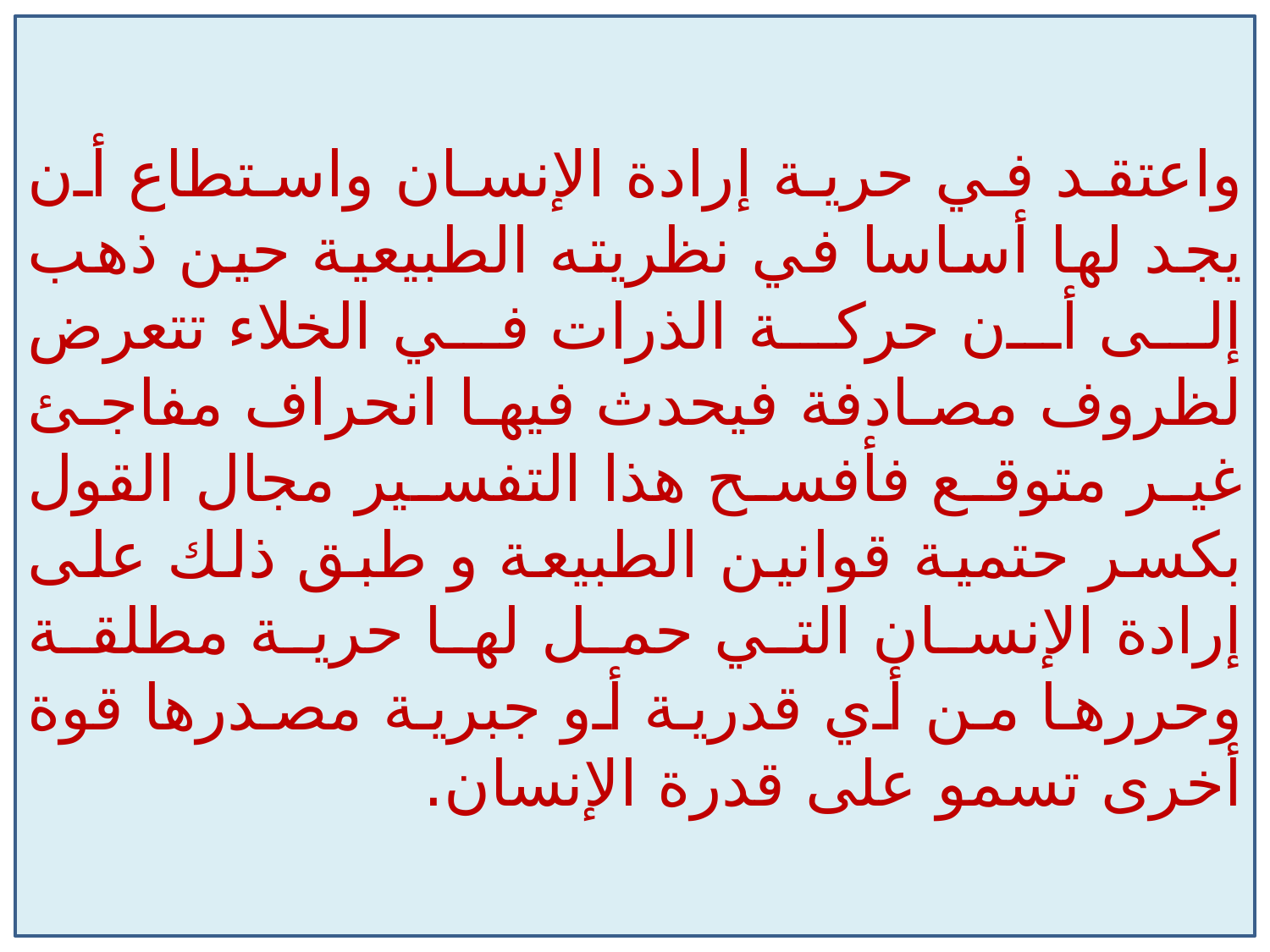

واعتقد في حرية إرادة الإنسان واستطاع أن يجد لها أساسا في نظريته الطبيعية حين ذهب إلى أن حركة الذرات في الخلاء تتعرض لظروف مصادفة فيحدث فيها انحراف مفاجئ غير متوقع فأفسح هذا التفسير مجال القول بكسر حتمية قوانين الطبيعة و طبق ذلك على إرادة الإنسان التي حمل لها حرية مطلقة وحررها من أي قدرية أو جبرية مصدرها قوة أخرى تسمو على قدرة الإنسان.